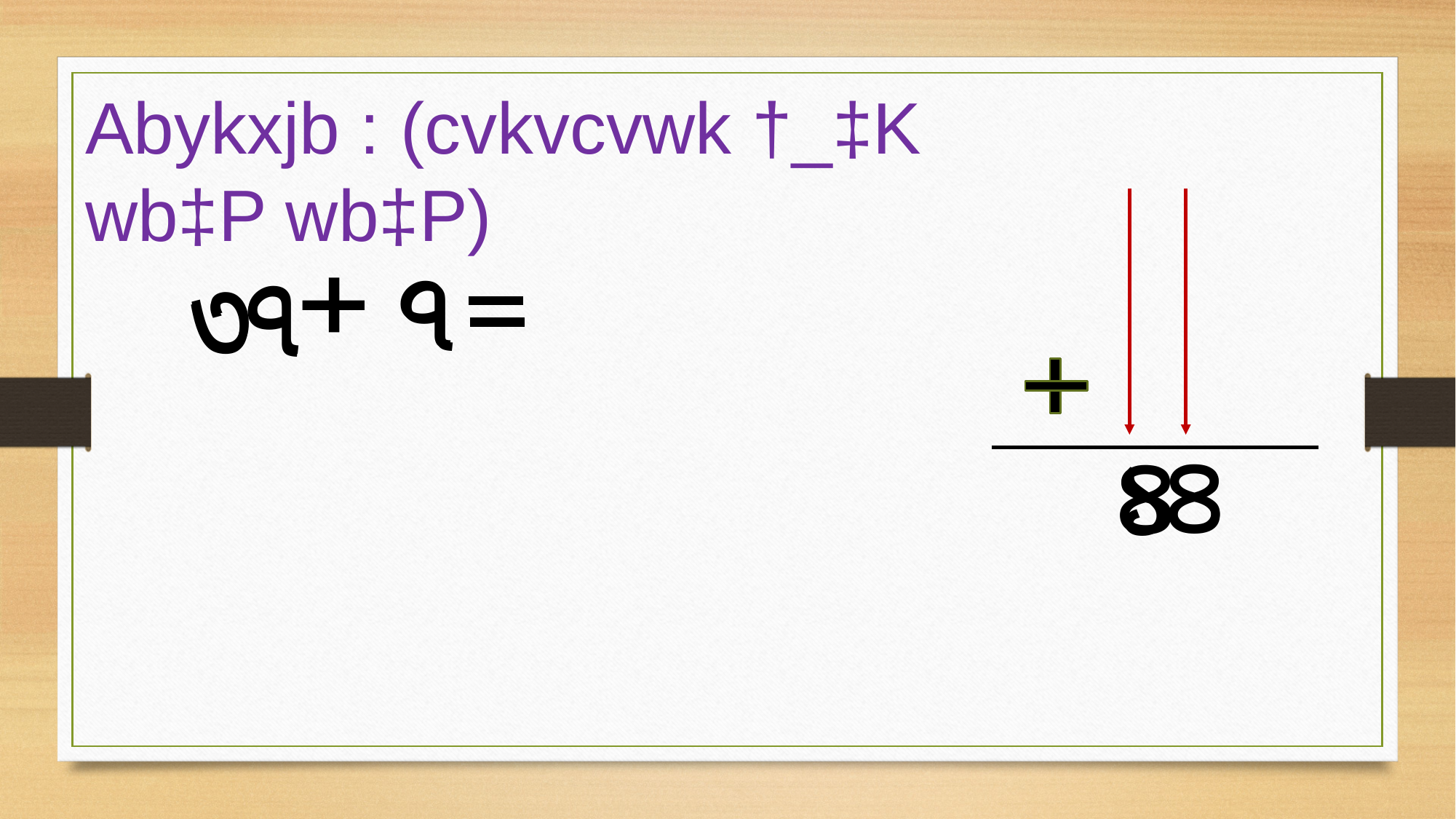

Abykxjb : (cvkvcvwk †_‡K wb‡P wb‡P)
৭
৭
৭
৩
৭
৩

৪
৪
৪
৪
১